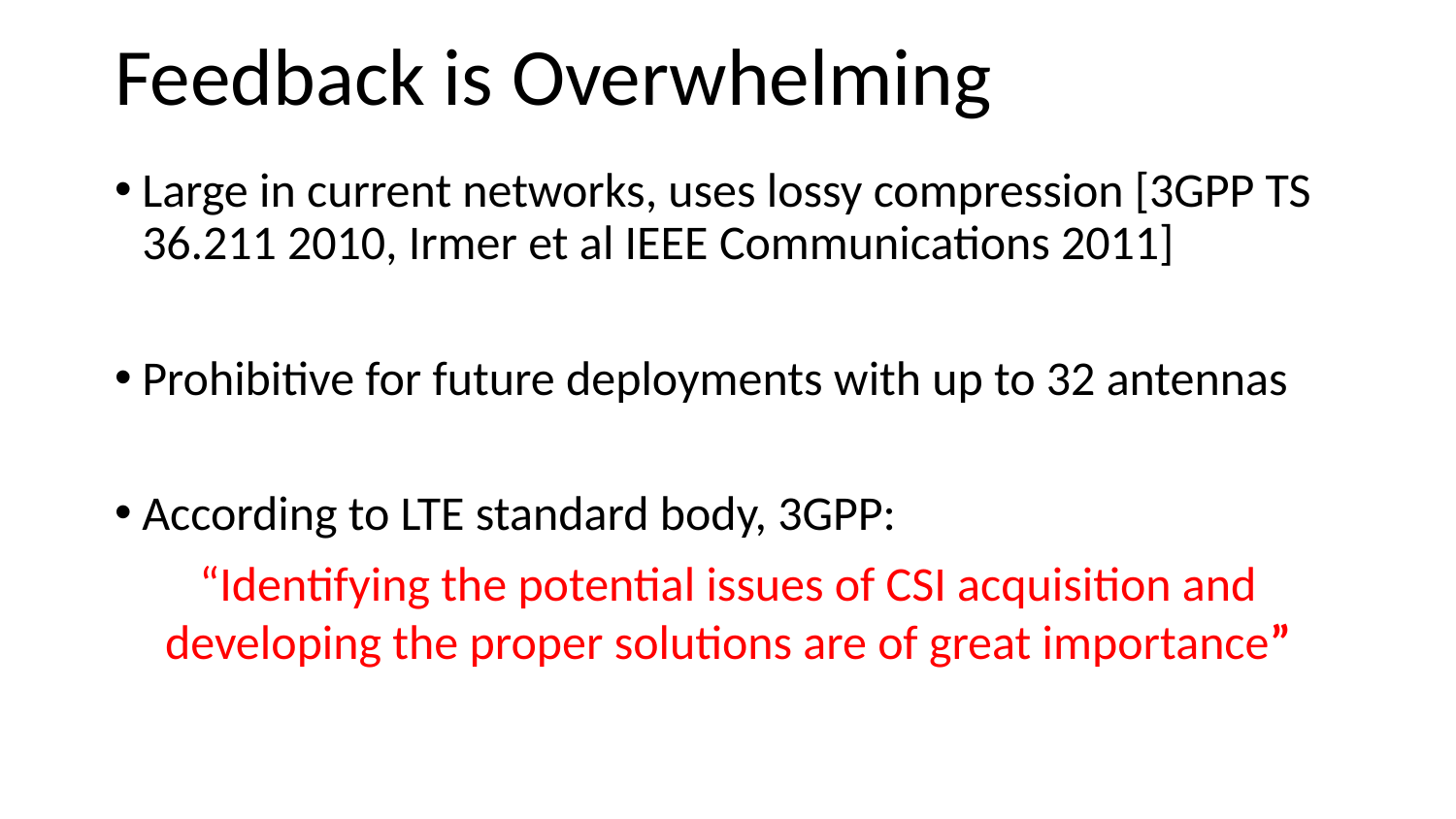

# Feedback is Overwhelming
Large in current networks, uses lossy compression [3GPP TS 36.211 2010, Irmer et al IEEE Communications 2011]

Prohibitive for future deployments with up to 32 antennas

According to LTE standard body, 3GPP:
“Identifying the potential issues of CSI acquisition and developing the proper solutions are of great importance”